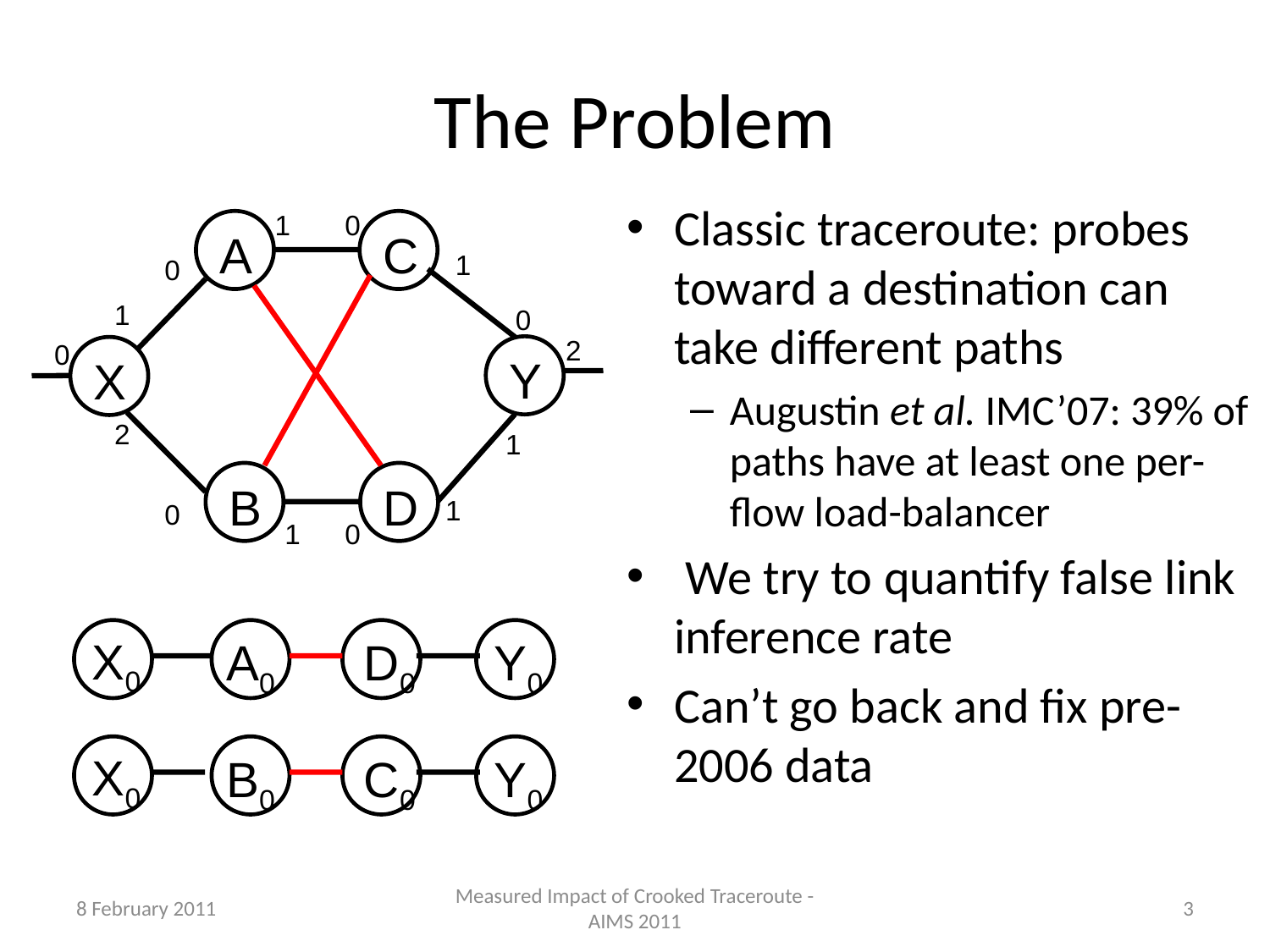

# The Problem
Classic traceroute: probes toward a destination can take different paths
Augustin et al. IMC’07: 39% of paths have at least one per-flow load-balancer
 We try to quantify false link inference rate
Can’t go back and fix pre-2006 data
1
0

A

C
1
0

1
0
2
0

Y

X

2

1

B

D
1
0

1
0

X0
A0
D0
Y0

X0
B0
C0
Y0

8 February 2011
Measured Impact of Crooked Traceroute - AIMS 2011
3